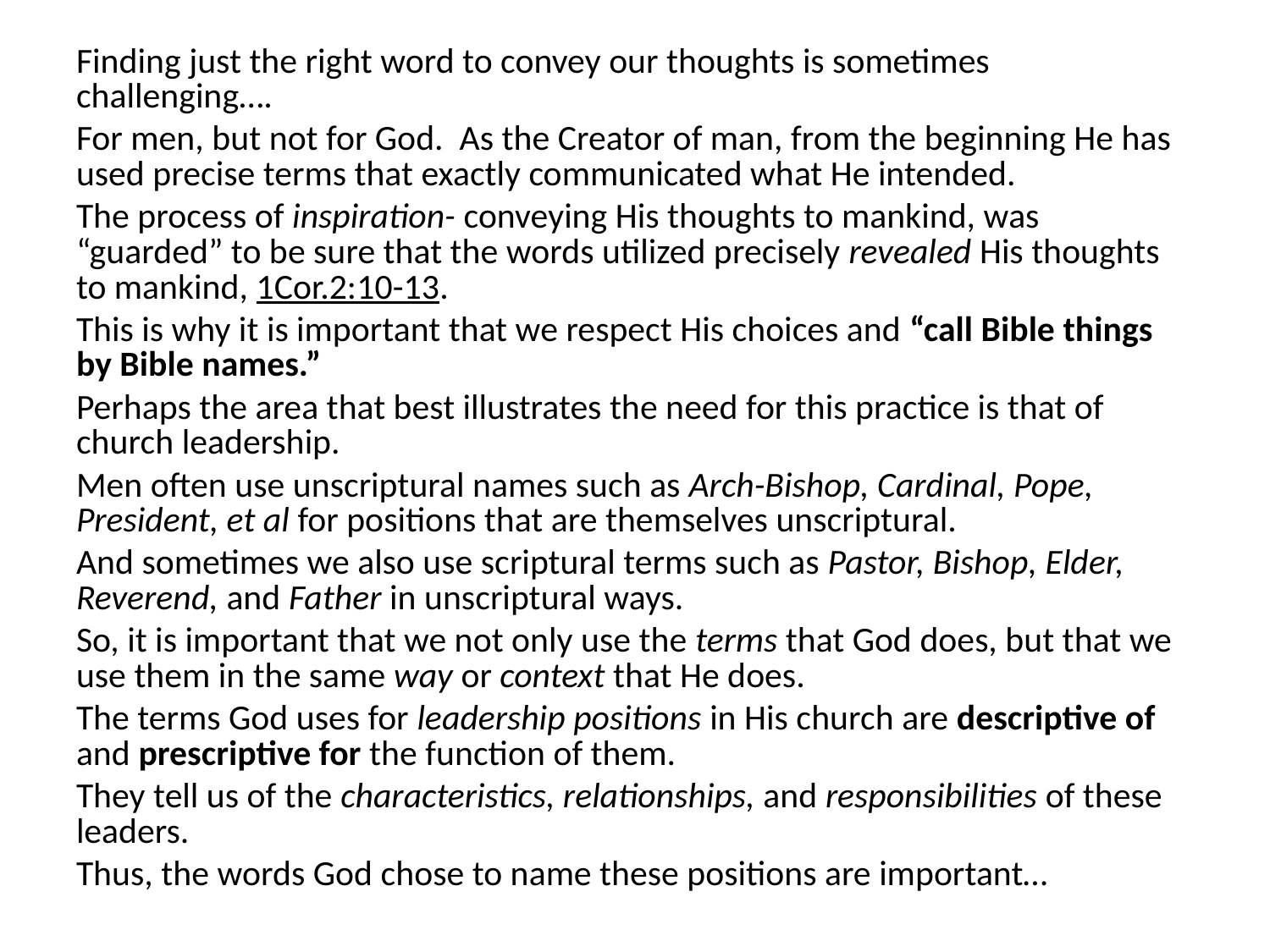

Finding just the right word to convey our thoughts is sometimes challenging….
For men, but not for God.  As the Creator of man, from the beginning He has used precise terms that exactly communicated what He intended.
The process of inspiration- conveying His thoughts to mankind, was “guarded” to be sure that the words utilized precisely revealed His thoughts to mankind, 1Cor.2:10-13.
This is why it is important that we respect His choices and “call Bible things by Bible names.”
Perhaps the area that best illustrates the need for this practice is that of church leadership.
Men often use unscriptural names such as Arch-Bishop, Cardinal, Pope, President, et al for positions that are themselves unscriptural.
And sometimes we also use scriptural terms such as Pastor, Bishop, Elder, Reverend, and Father in unscriptural ways.
So, it is important that we not only use the terms that God does, but that we use them in the same way or context that He does.
The terms God uses for leadership positions in His church are descriptive of and prescriptive for the function of them.
They tell us of the characteristics, relationships, and responsibilities of these leaders.
Thus, the words God chose to name these positions are important…